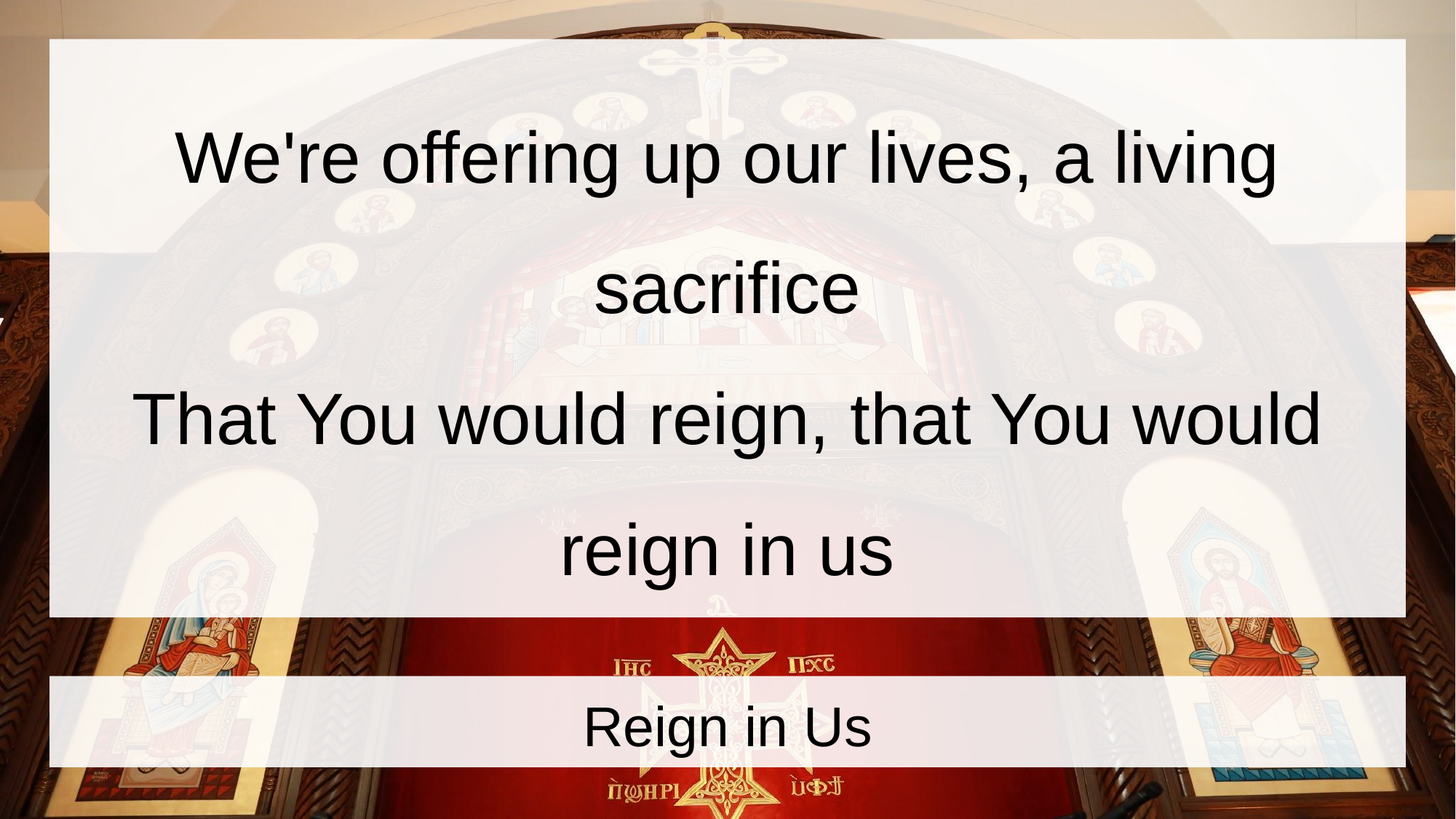

We're offering up our lives, a living sacrifice
That You would reign, that You would reign in us
# Reign in Us